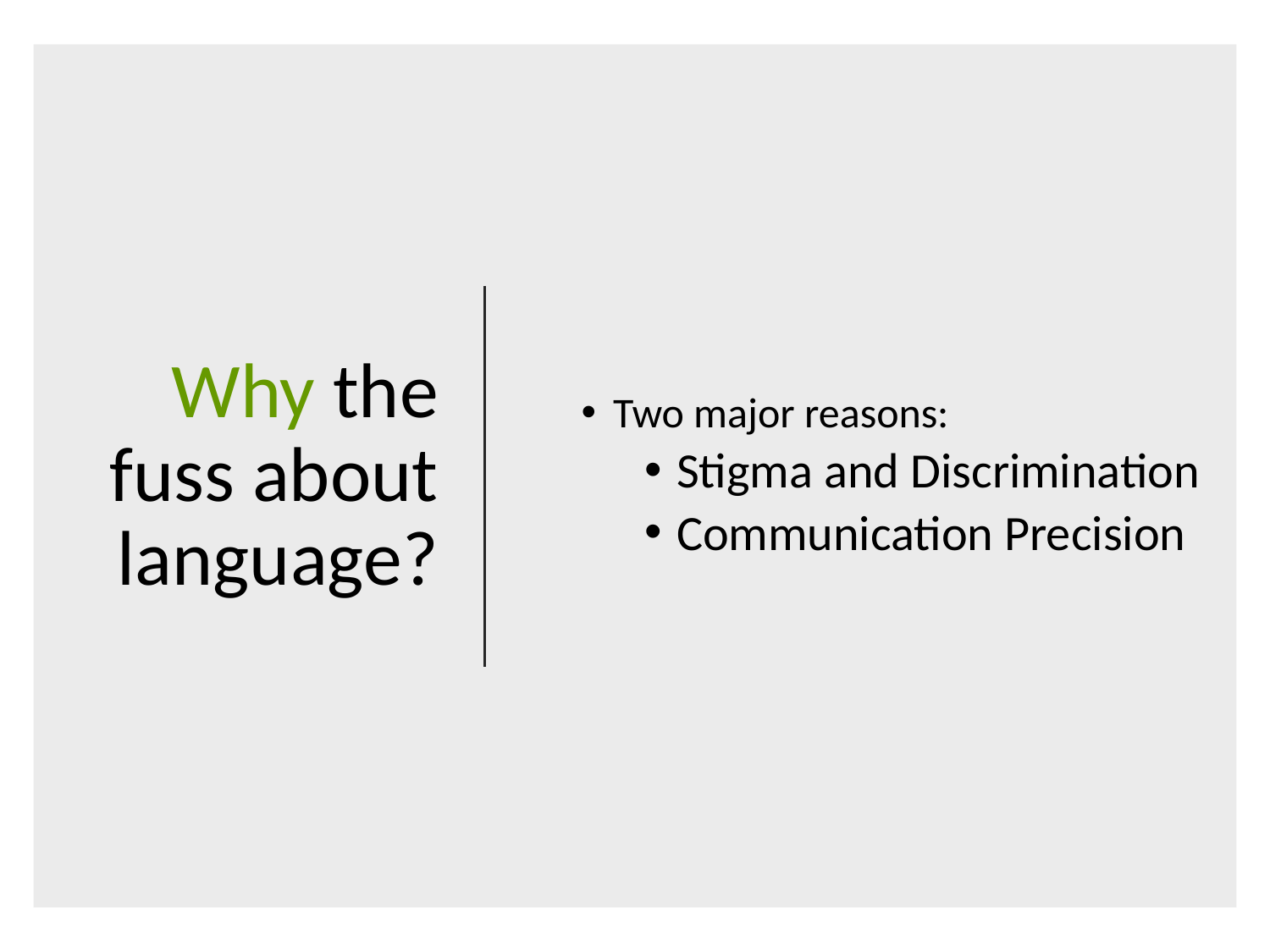

# Why the fuss about language?
Two major reasons:
Stigma and Discrimination
Communication Precision